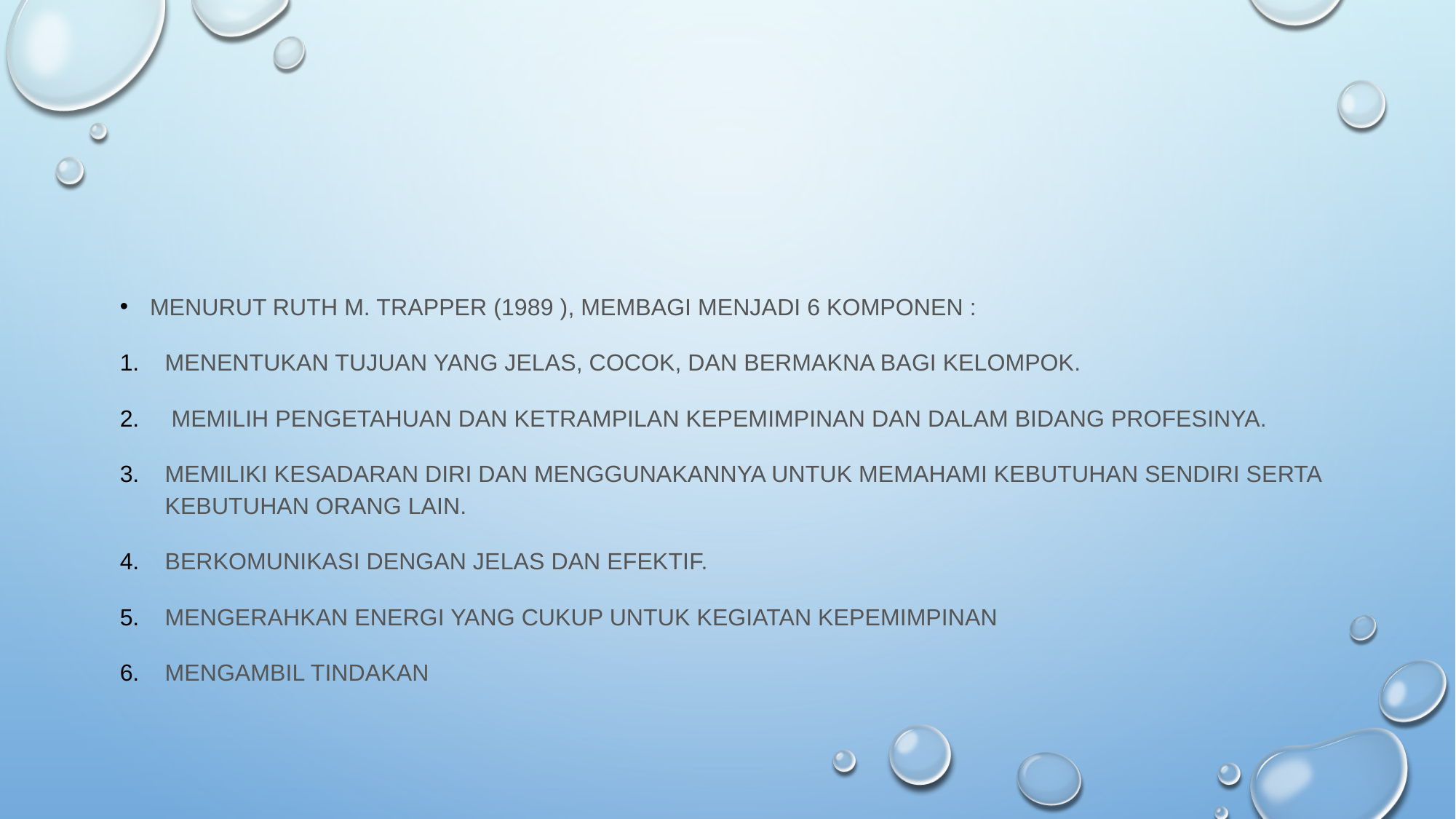

#
Menurut Ruth M. Trapper (1989 ), membagi menjadi 6 komponen :
Menentukan tujuan yang jelas, cocok, dan bermakna bagi kelompok.
 Memilih pengetahuan dan ketrampilan kepemimpinan dan dalam bidang profesinya.
Memiliki kesadaran diri dan menggunakannya untuk memahami kebutuhan sendiri serta kebutuhan orang lain.
Berkomunikasi dengan jelas dan efektif.
Mengerahkan energi yang cukup untuk kegiatan kepemimpinan
Mengambil tindakan